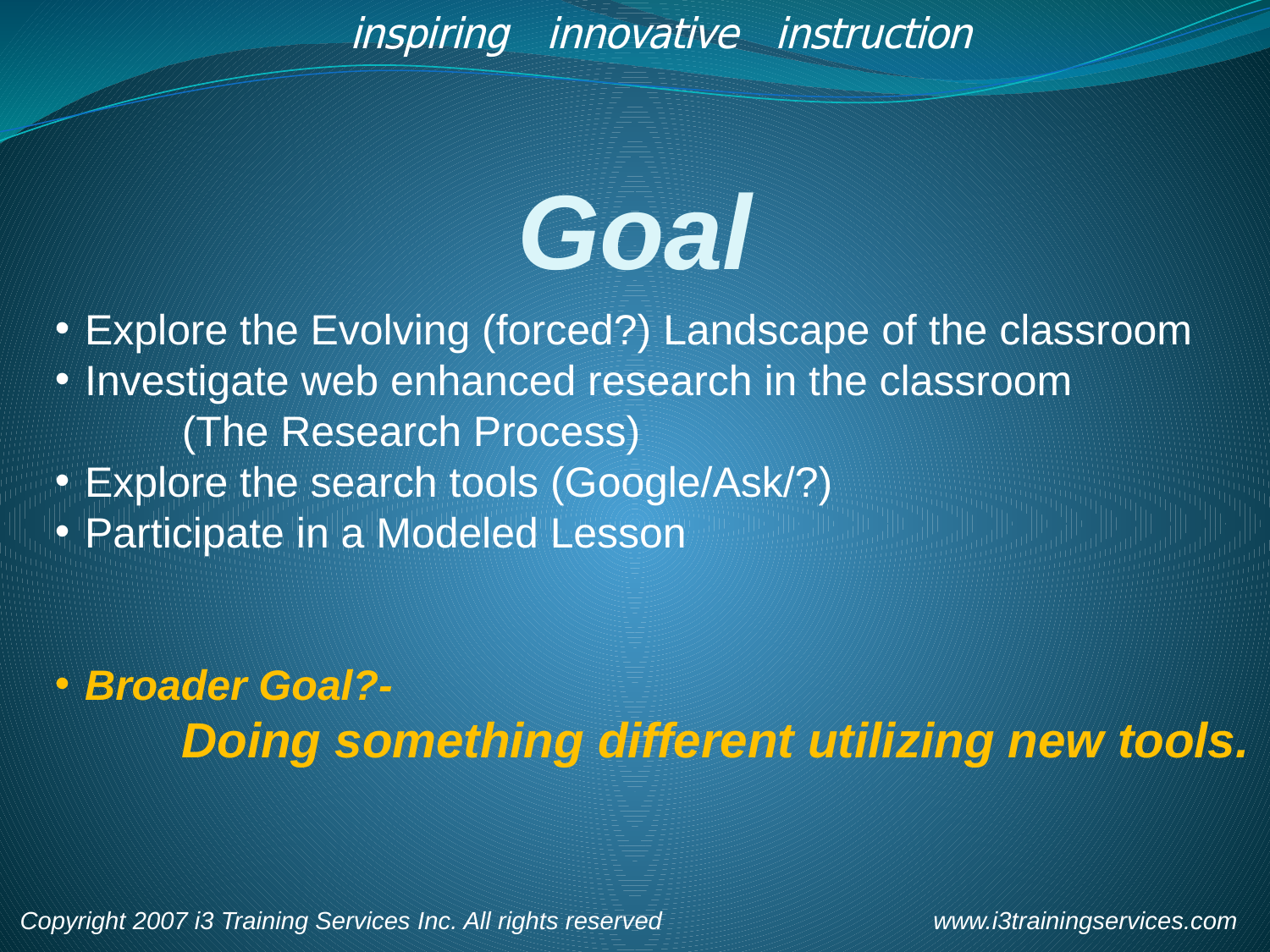

inspiring   innovative   instruction
www.i3trainingservices.com

Copyright 2007 i3 Training Services Inc. All rights reserved
Goal

Explore the Evolving (forced?) Landscape of the classroom
Investigate web enhanced research in the classroom
	(The Research Process)
Explore the search tools (Google/Ask/?)
Participate in a Modeled Lesson

Broader Goal?-
	Doing something different utilizing new tools.